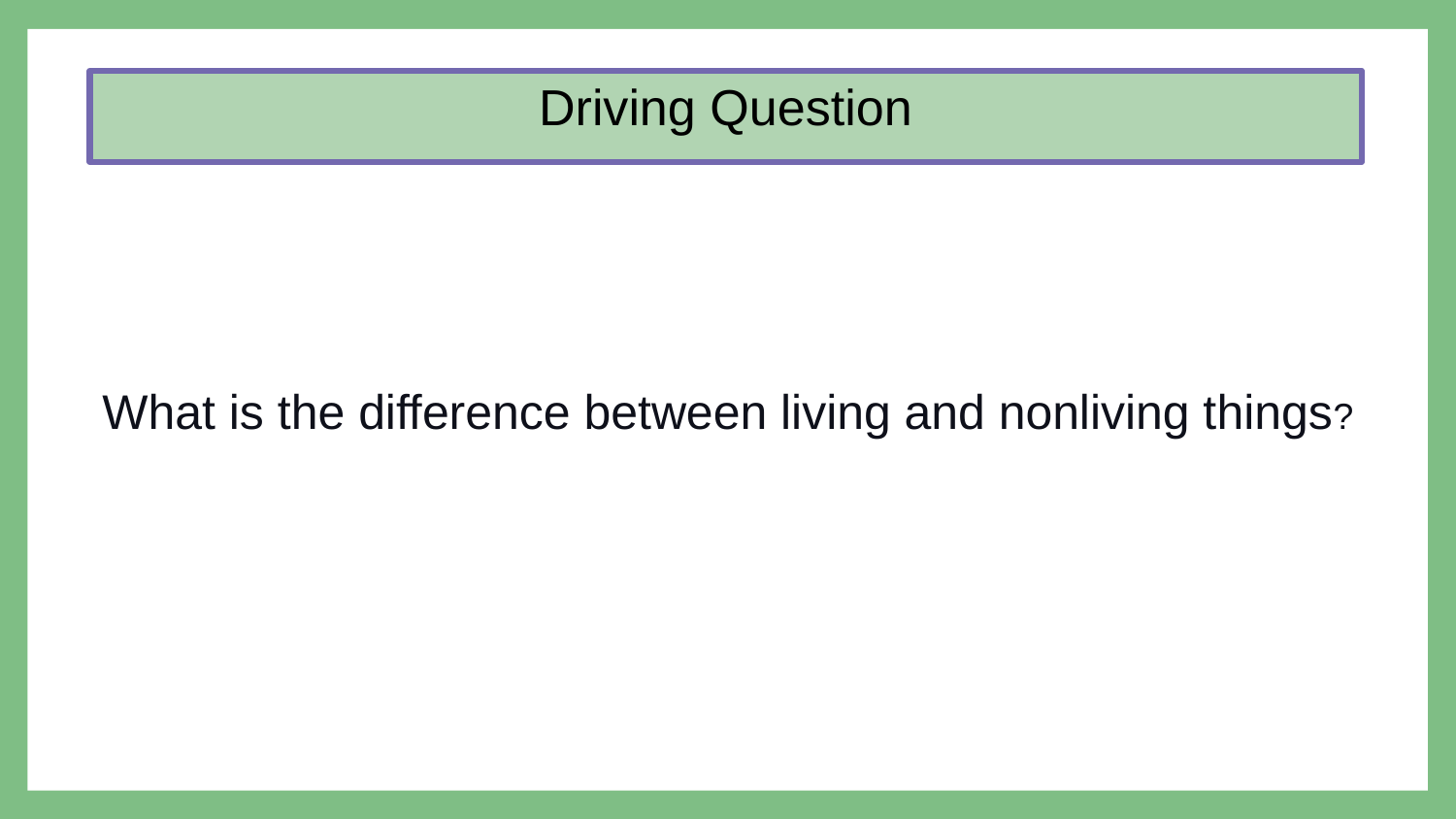

# Driving Question
What is the difference between living and nonliving things?